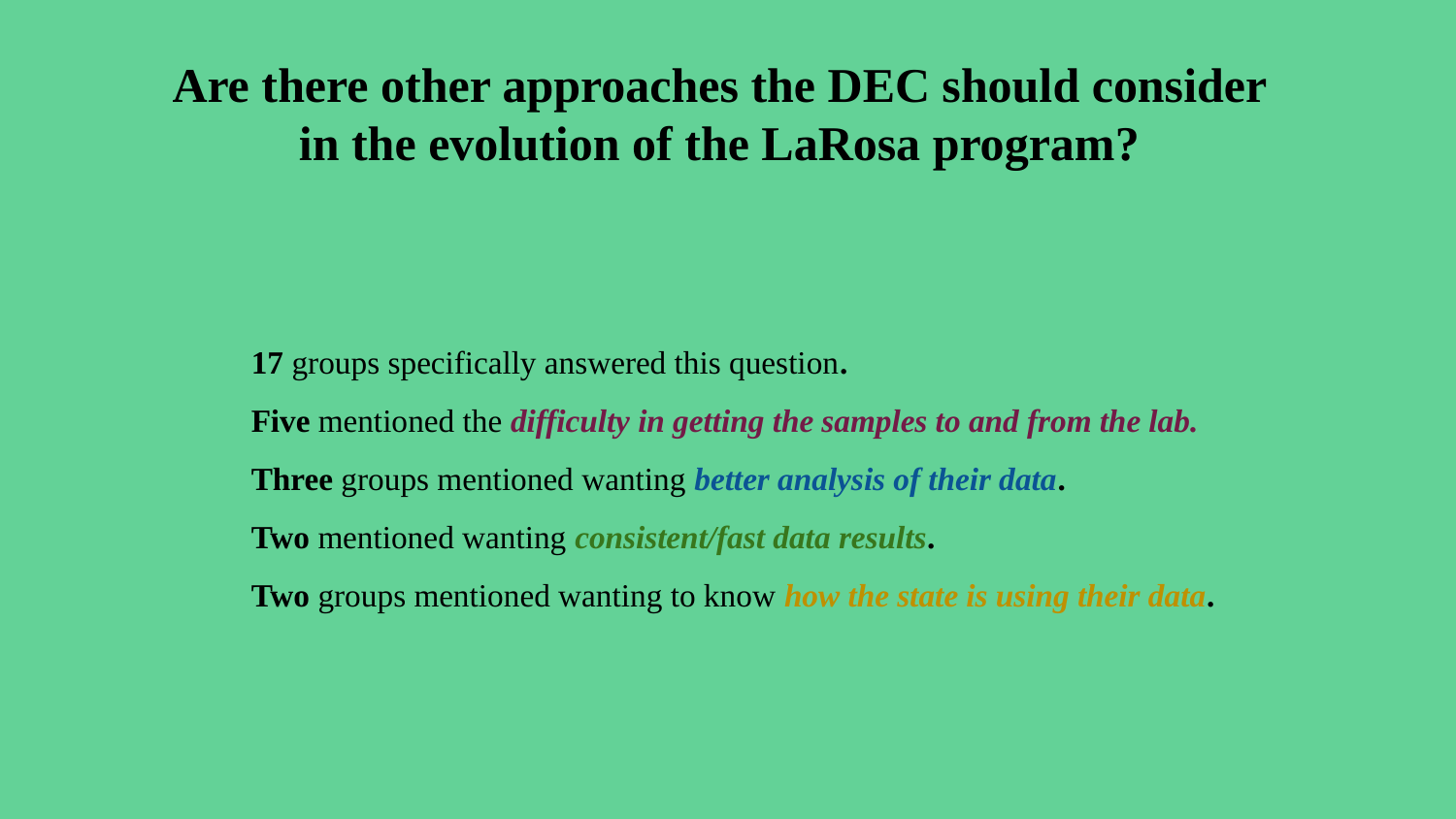

# Are there other approaches the DEC should consider in the evolution of the LaRosa program?
17 groups specifically answered this question.
Five mentioned the difficulty in getting the samples to and from the lab.
Three groups mentioned wanting better analysis of their data.
Two mentioned wanting consistent/fast data results.
Two groups mentioned wanting to know how the state is using their data.